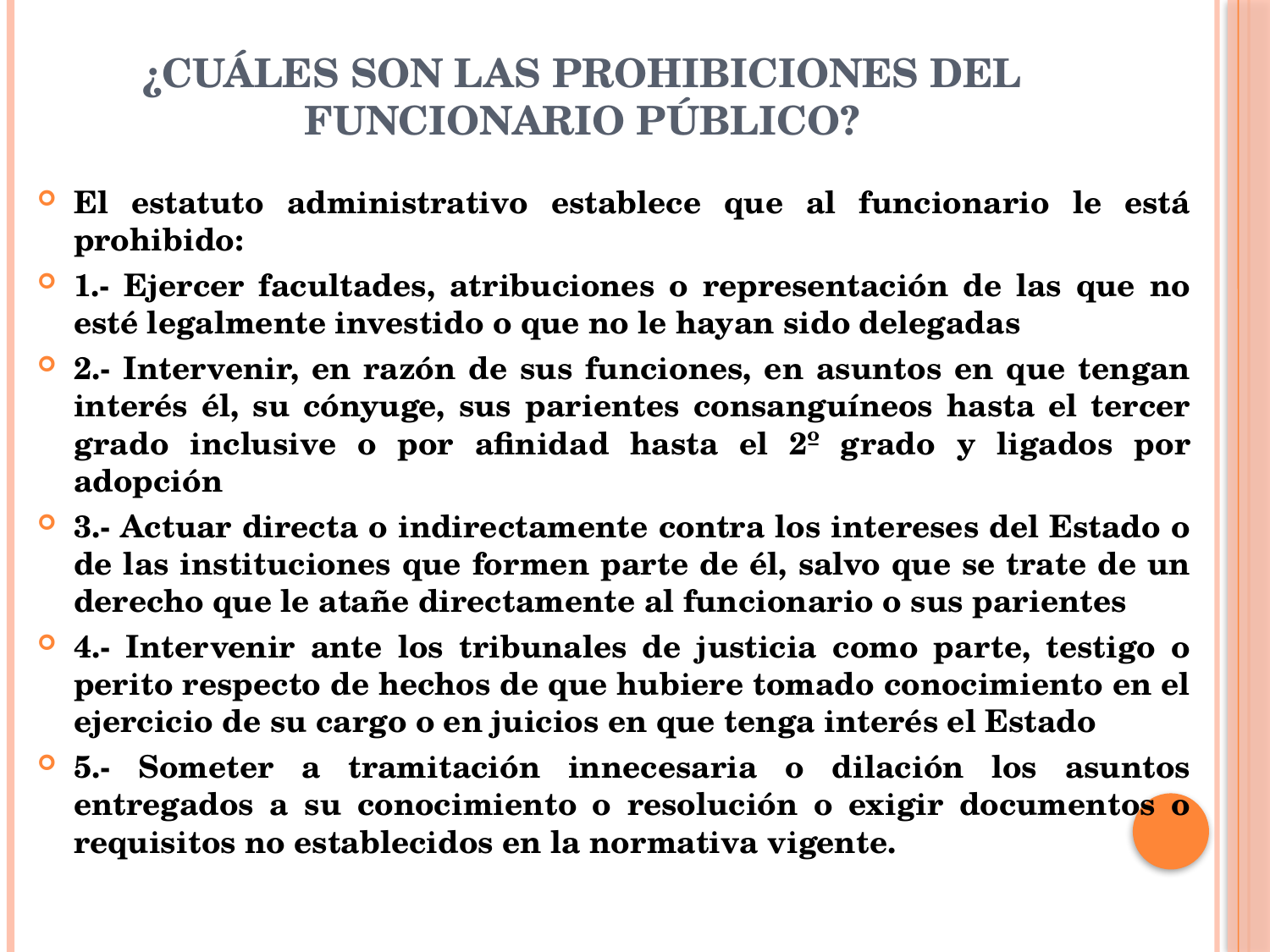

# ¿Cuáles son las prohibiciones del funcionario público?
El estatuto administrativo establece que al funcionario le está prohibido:
1.- Ejercer facultades, atribuciones o representación de las que no esté legalmente investido o que no le hayan sido delegadas
2.- Intervenir, en razón de sus funciones, en asuntos en que tengan interés él, su cónyuge, sus parientes consanguíneos hasta el tercer grado inclusive o por afinidad hasta el 2º grado y ligados por adopción
3.- Actuar directa o indirectamente contra los intereses del Estado o de las instituciones que formen parte de él, salvo que se trate de un derecho que le atañe directamente al funcionario o sus parientes
4.- Intervenir ante los tribunales de justicia como parte, testigo o perito respecto de hechos de que hubiere tomado conocimiento en el ejercicio de su cargo o en juicios en que tenga interés el Estado
5.- Someter a tramitación innecesaria o dilación los asuntos entregados a su conocimiento o resolución o exigir documentos o requisitos no establecidos en la normativa vigente.